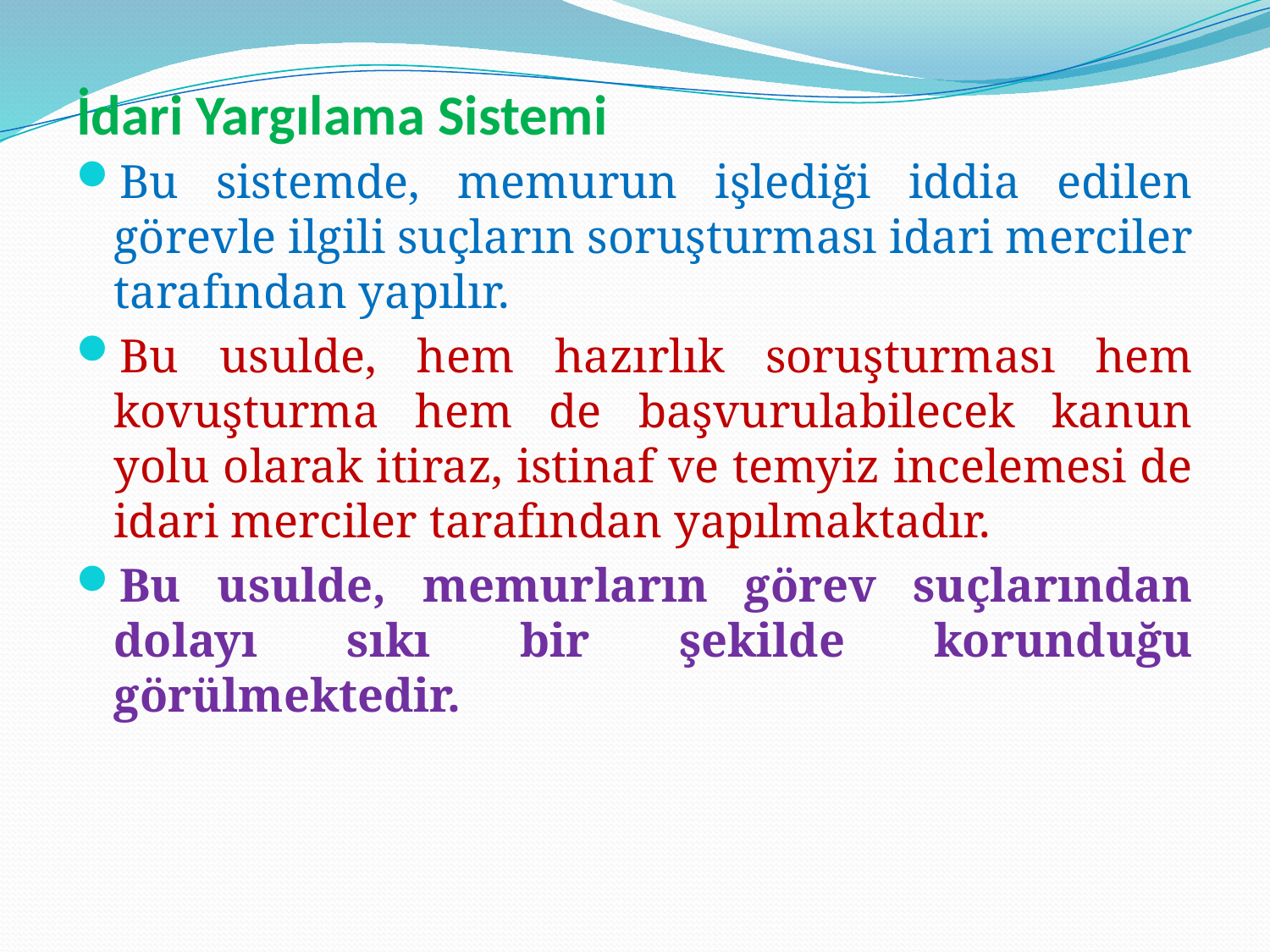

# İdari Yargılama Sistemi
Bu sistemde, memurun işlediği iddia edilen görevle ilgili suçların soruşturması idari merciler tarafından yapılır.
Bu usulde, hem hazırlık soruşturması hem kovuşturma hem de başvurulabilecek kanun yolu olarak itiraz, istinaf ve temyiz incelemesi de idari merciler tarafından yapılmaktadır.
Bu usulde, memurların görev suçlarından dolayı sıkı bir şekilde korunduğu görülmektedir.